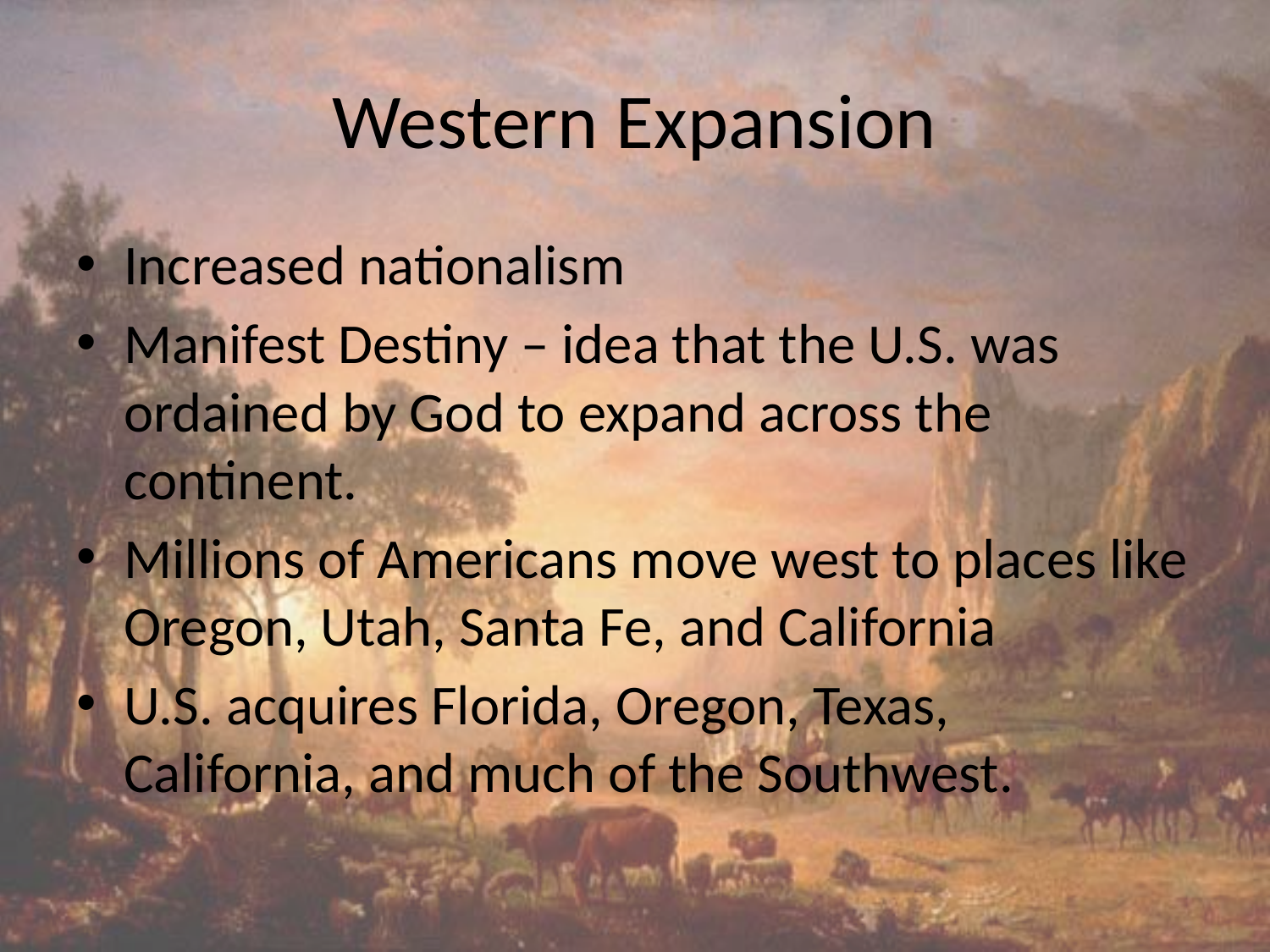

# Western Expansion
Increased nationalism
Manifest Destiny – idea that the U.S. was ordained by God to expand across the continent.
Millions of Americans move west to places like Oregon, Utah, Santa Fe, and California
U.S. acquires Florida, Oregon, Texas, California, and much of the Southwest.